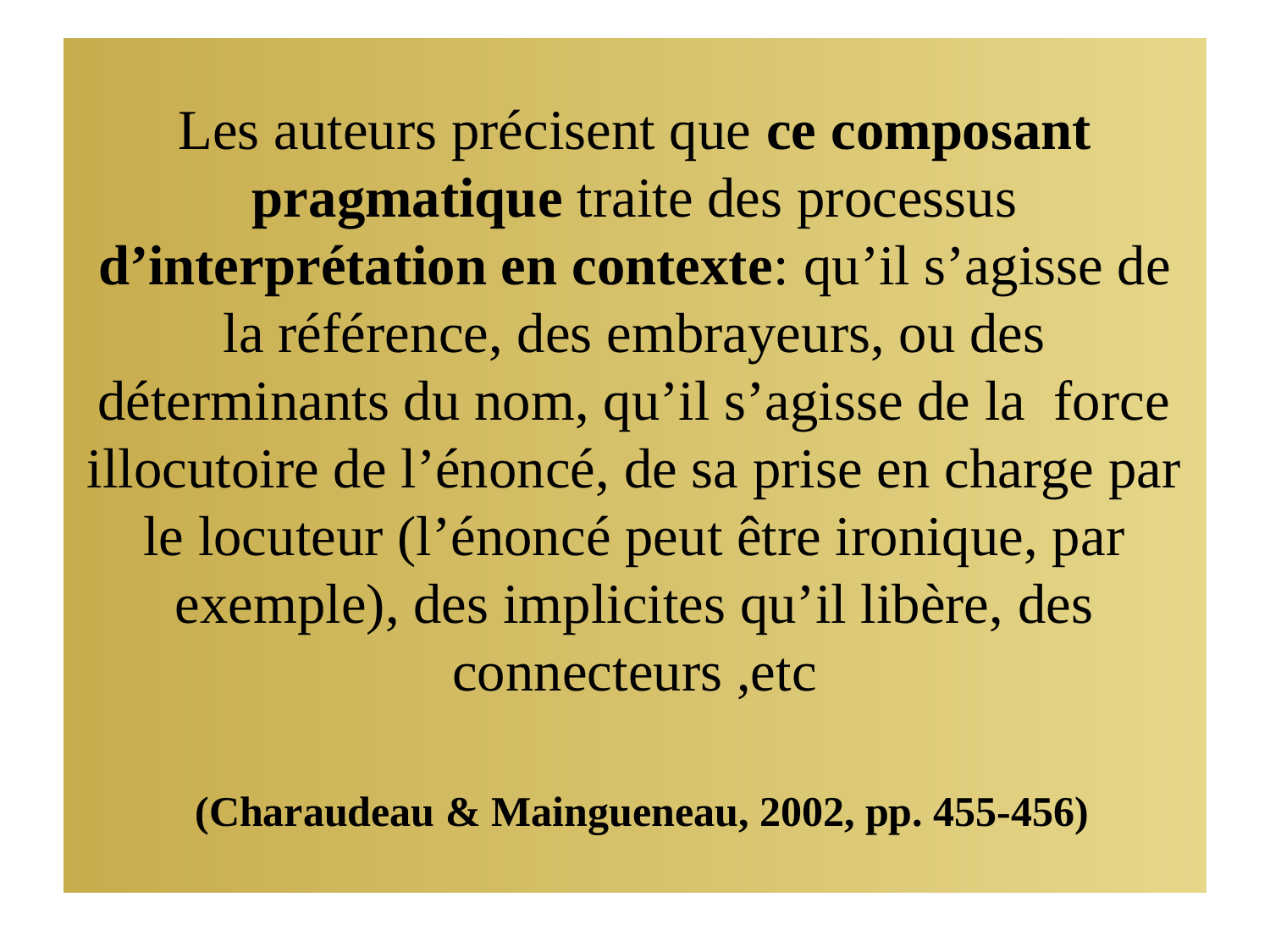

# Les auteurs précisent que ce composant pragmatique traite des processus d’interprétation en contexte: qu’il s’agisse de la référence, des embrayeurs, ou des déterminants du nom, qu’il s’agisse de la  force illocutoire de l’énoncé, de sa prise en charge par le locuteur (l’énoncé peut être ironique, par exemple), des implicites qu’il libère, des connecteurs ,etc (Charaudeau & Maingueneau, 2002, pp. 455-456)